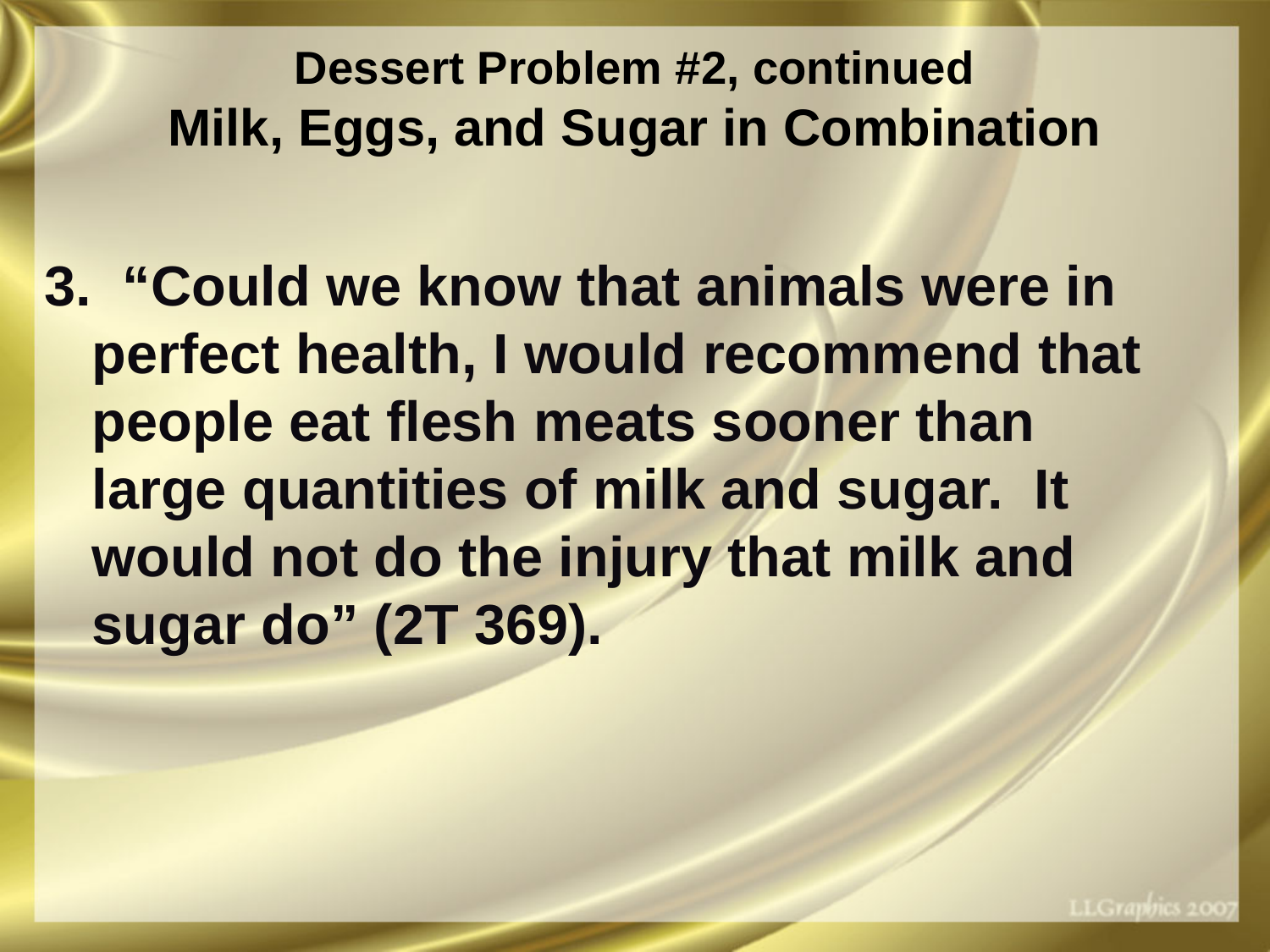

# Dessert Problem #2, continued Milk, Eggs, and Sugar in Combination
3.  “Could we know that animals were in perfect health, I would recommend that people eat flesh meats sooner than large quantities of milk and sugar.  It would not do the injury that milk and sugar do” (2T 369).